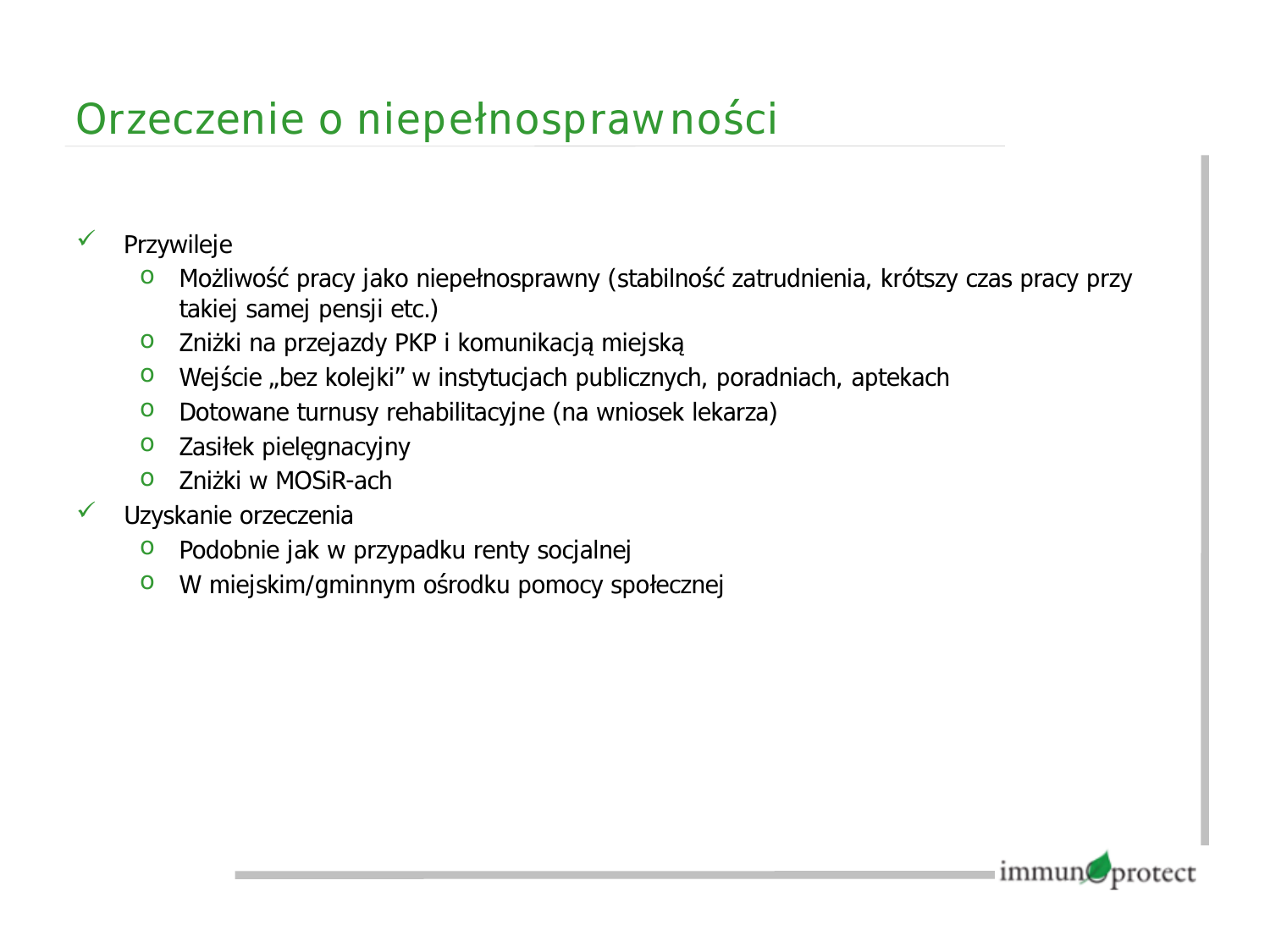

# Orzeczenie o niepełnosprawności
Przywileje
Możliwość pracy jako niepełnosprawny (stabilność zatrudnienia, krótszy czas pracy przy takiej samej pensji etc.)
Zniżki na przejazdy PKP i komunikacją miejską
Wejście „bez kolejki” w instytucjach publicznych, poradniach, aptekach
Dotowane turnusy rehabilitacyjne (na wniosek lekarza)
Zasiłek pielęgnacyjny
Zniżki w MOSiR-ach
Uzyskanie orzeczenia
Podobnie jak w przypadku renty socjalnej
W miejskim/gminnym ośrodku pomocy społecznej